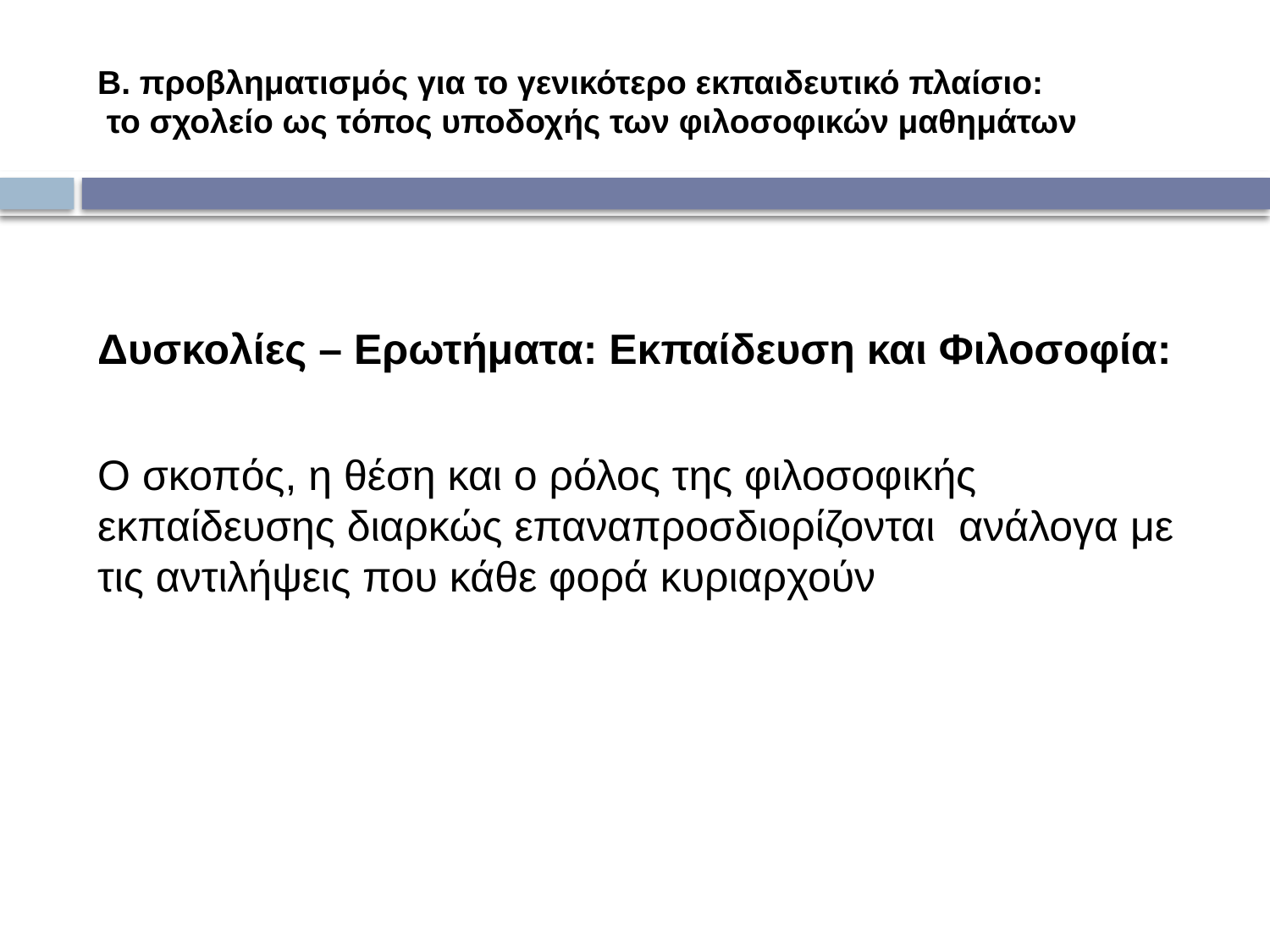

# Β. προβληματισμός για το γενικότερο εκπαιδευτικό πλαίσιο: το σχολείο ως τόπος υποδοχής των φιλοσοφικών μαθημάτων
Δυσκολίες – Ερωτήματα: Εκπαίδευση και Φιλοσοφία:

Ο σκοπός, η θέση και ο ρόλος της φιλοσοφικής εκπαίδευσης διαρκώς επαναπροσδιορίζονται  ανάλογα με τις αντιλήψεις που κάθε φορά κυριαρχούν